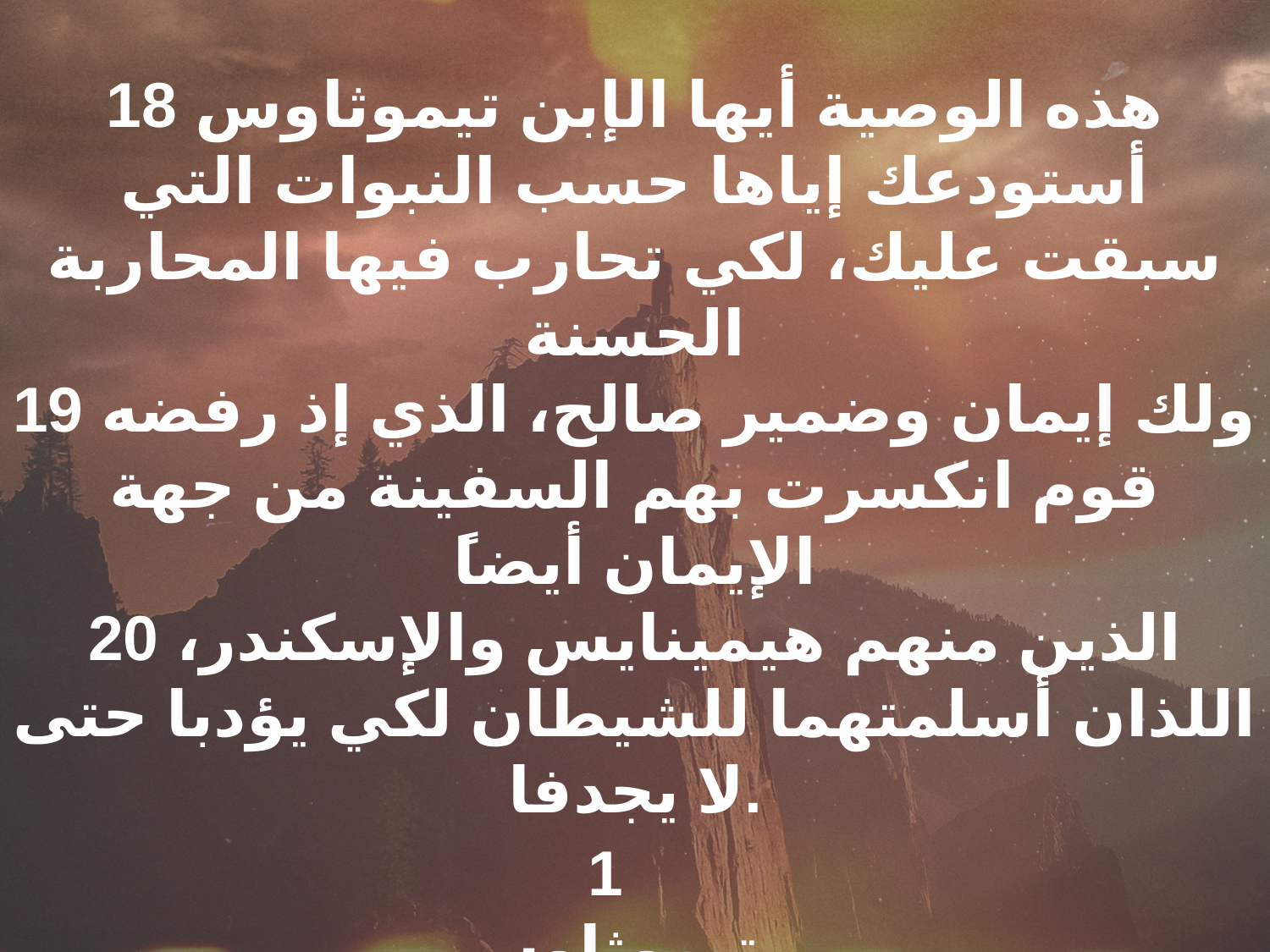

18 هذه الوصية أيها الإبن تيموثاوس أستودعك إياها حسب النبوات التي سبقت عليك، لكي تحارب فيها المحاربة الحسنة
19 ولك إيمان وضمير صالح، الذي إذ رفضه قوم انكسرت بهم السفينة من جهة الإيمان أيضاً
20 الذين منهم هيمينايس والإسكندر، اللذان أسلمتهما للشيطان لكي يؤدبا حتى لا يجدفا.
1 تيموثاوس 1